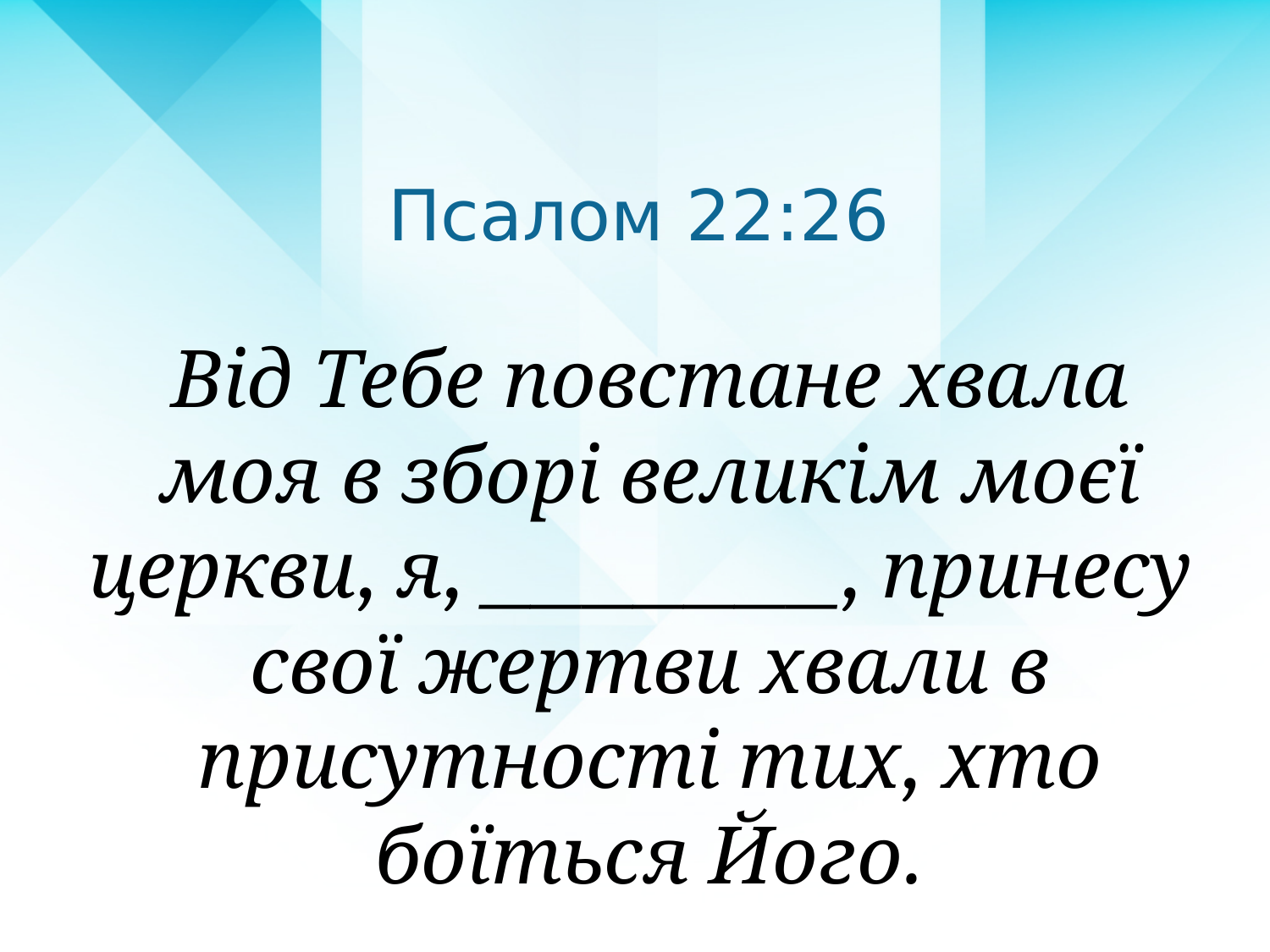

Псалом 22:26

Від Тебе повстане хвала моя в зборі великім моєї церкви, я, _______, принесу
свої жертви хвали в присутності тих, хто боїться Його.